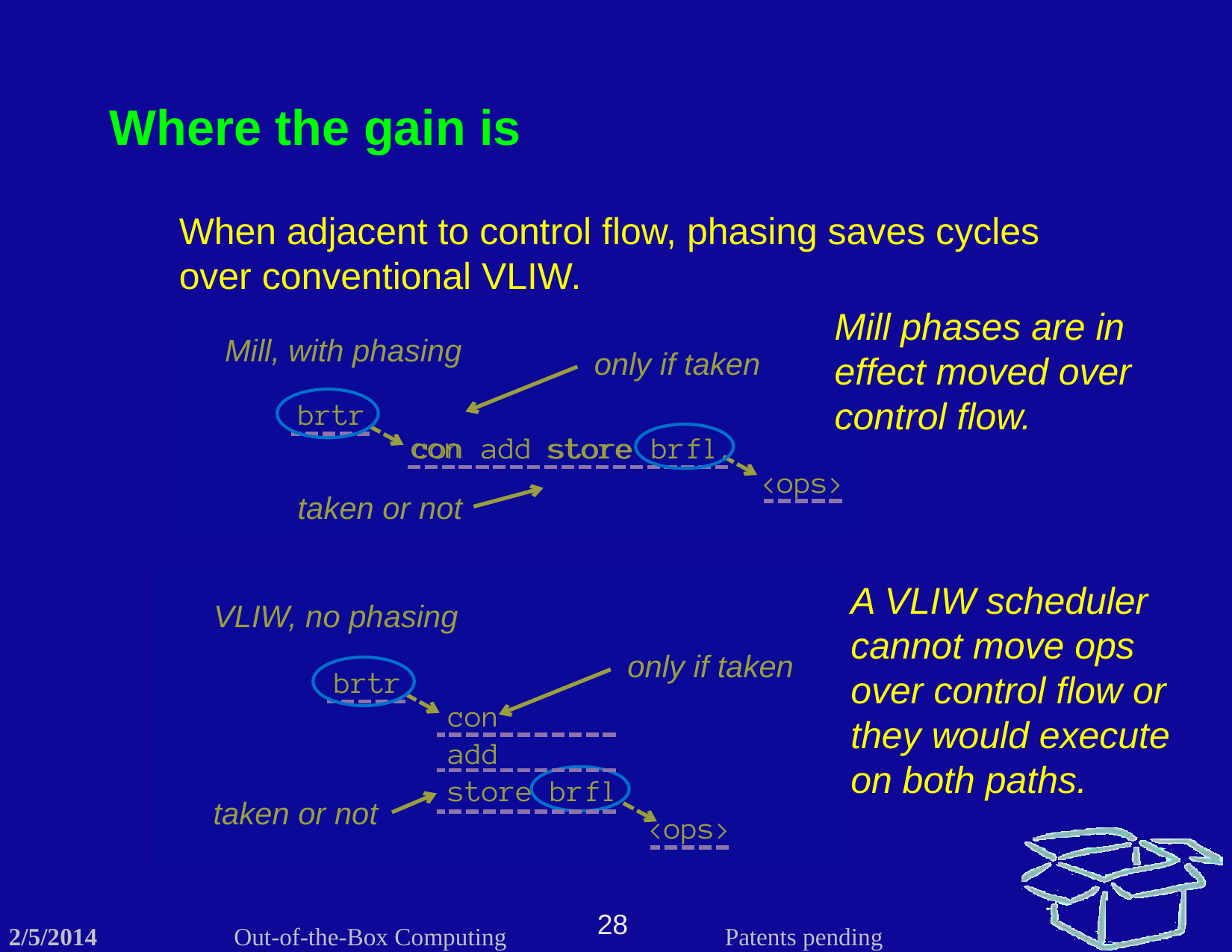

Where the gain is
When adjacent to control flow, phasing saves cycles over conventional VLIW.
Mill phases are in effect moved over control flow.

Mill, with phasing
only if taken
brtr

con
con add store brfl
store

<ops>
taken or not

A VLIW scheduler cannot move ops over control flow or they would execute on both paths.
VLIW, no phasing
only if taken
brtr

con
add
store brfl

taken or not
<ops>